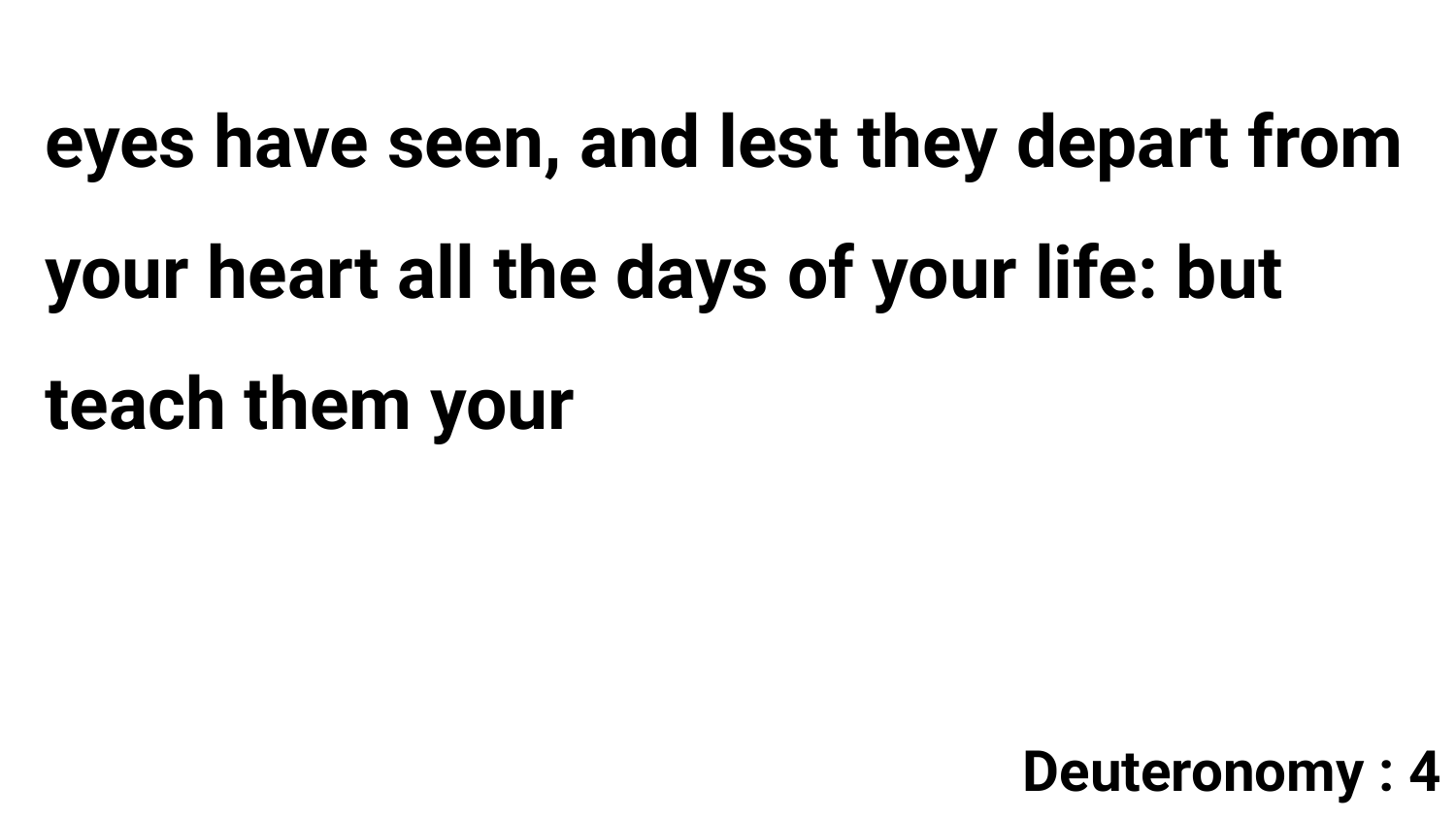

eyes have seen, and lest they depart from your heart all the days of your life: but teach them your
Deuteronomy : 4